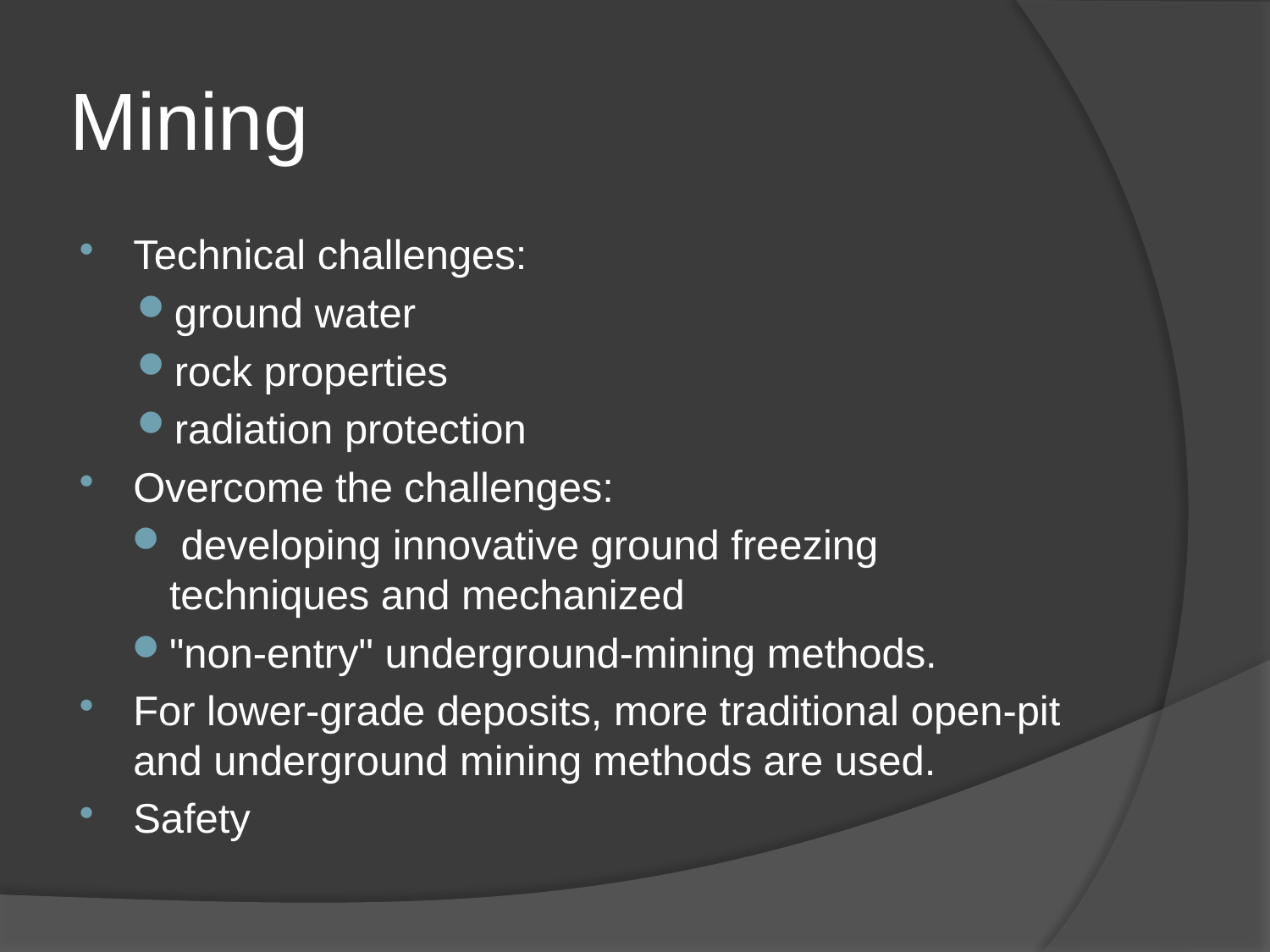

# Mining
Technical challenges:
ground water
rock properties
radiation protection
Overcome the challenges:
 developing innovative ground freezing techniques and mechanized
"non-entry" underground-mining methods.
For lower-grade deposits, more traditional open-pit and underground mining methods are used.
Safety